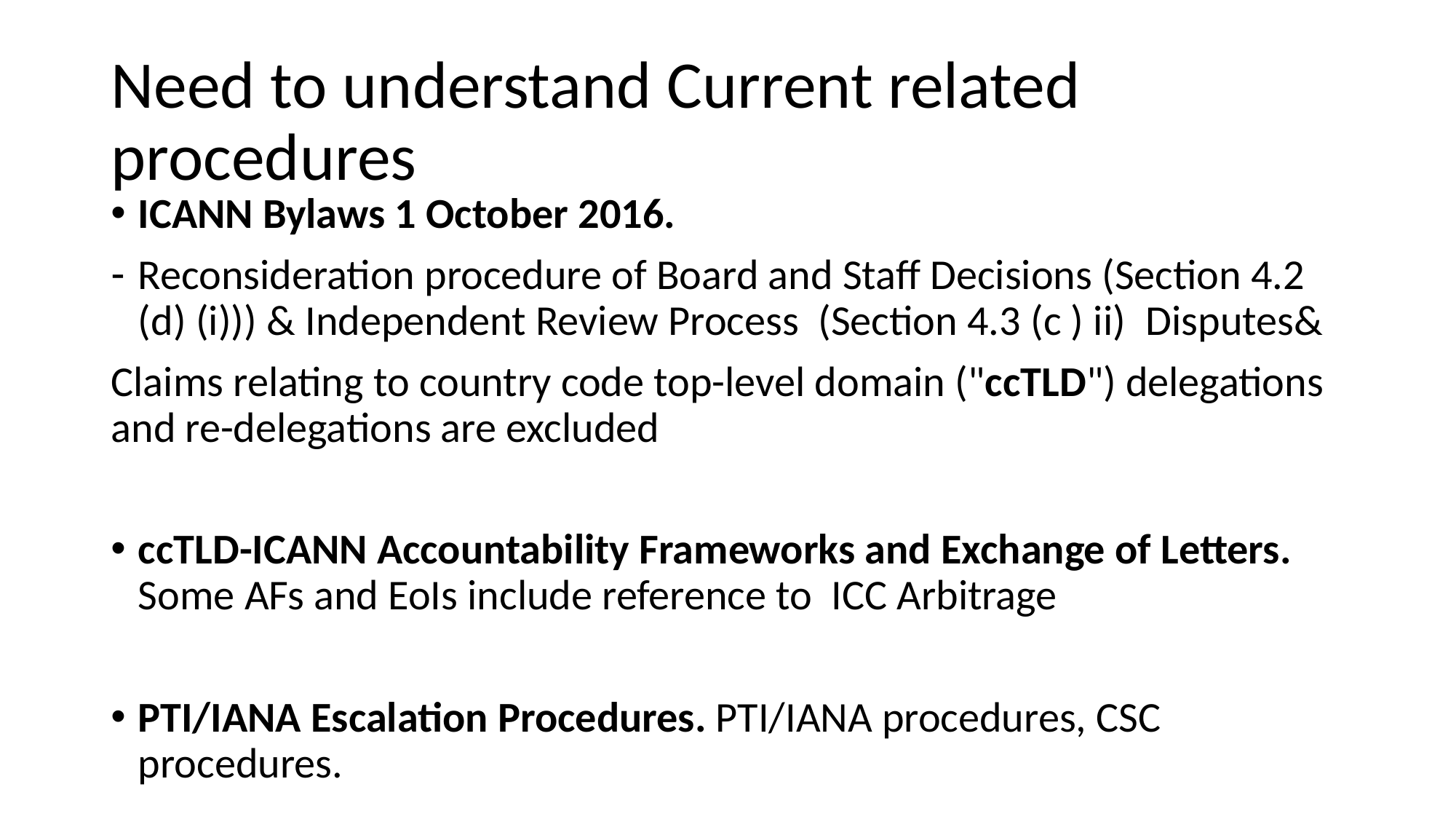

# Need to understand Current related procedures
ICANN Bylaws 1 October 2016.
Reconsideration procedure of Board and Staff Decisions (Section 4.2 (d) (i))) & Independent Review Process  (Section 4.3 (c ) ii)  Disputes&
Claims relating to country code top-level domain ("ccTLD") delegations and re-delegations are excluded

ccTLD-ICANN Accountability Frameworks and Exchange of Letters. Some AFs and EoIs include reference to  ICC Arbitrage

PTI/IANA Escalation Procedures. PTI/IANA procedures, CSC procedures.